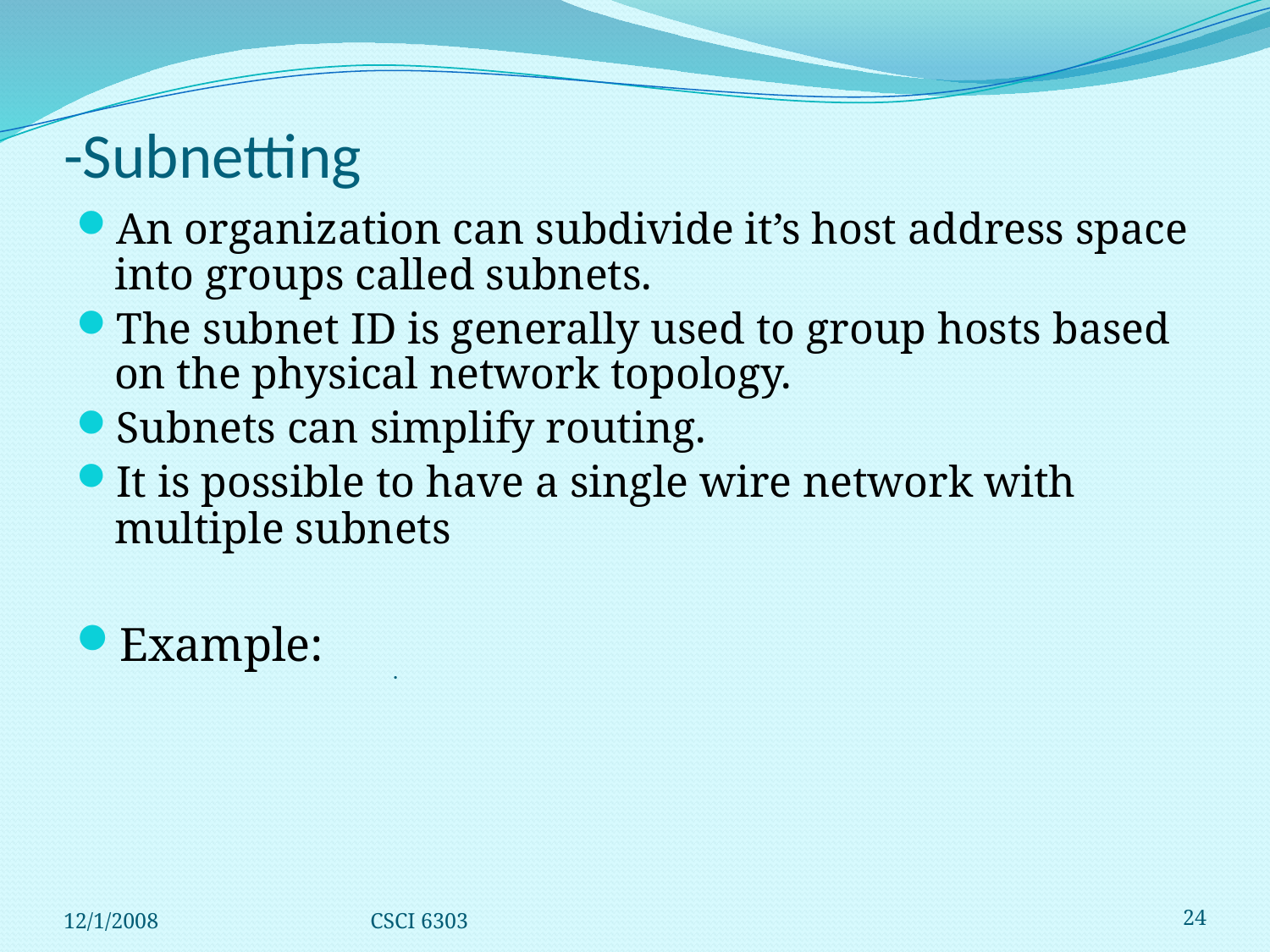

# -Subnetting
An organization can subdivide it’s host address space into groups called subnets.
The subnet ID is generally used to group hosts based on the physical network topology.
Subnets can simplify routing.
It is possible to have a single wire network with multiple subnets

Example:

12/1/2008
CSCI 6303
24